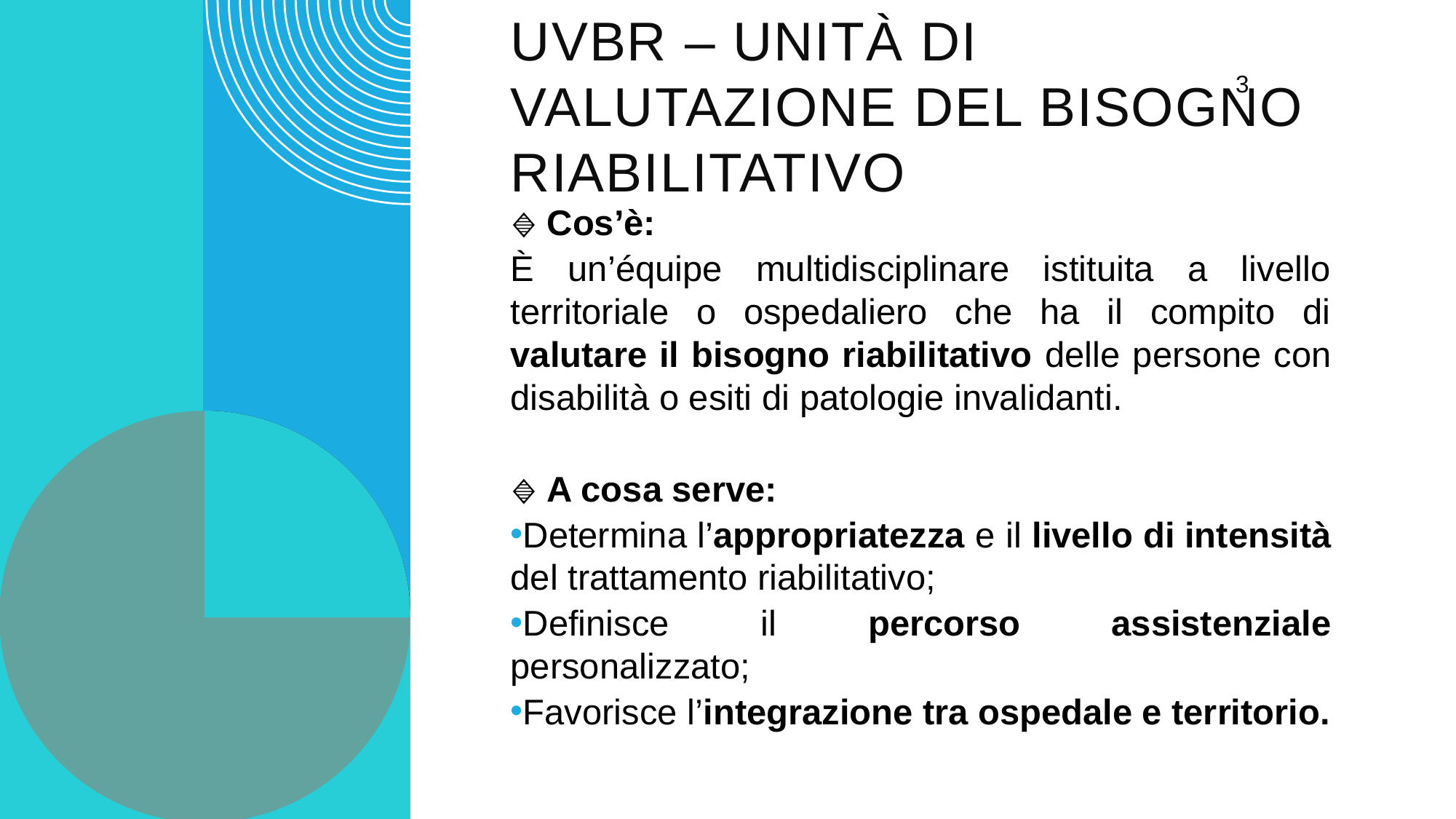

# UVBR – Unità di Valutazione del Bisogno Riabilitativo
3
🔹 Cos’è:
È un’équipe multidisciplinare istituita a livello territoriale o ospedaliero che ha il compito di valutare il bisogno riabilitativo delle persone con disabilità o esiti di patologie invalidanti.

🔹 A cosa serve:
Determina l’appropriatezza e il livello di intensità del trattamento riabilitativo;
Definisce il percorso assistenziale personalizzato;
Favorisce l’integrazione tra ospedale e territorio.